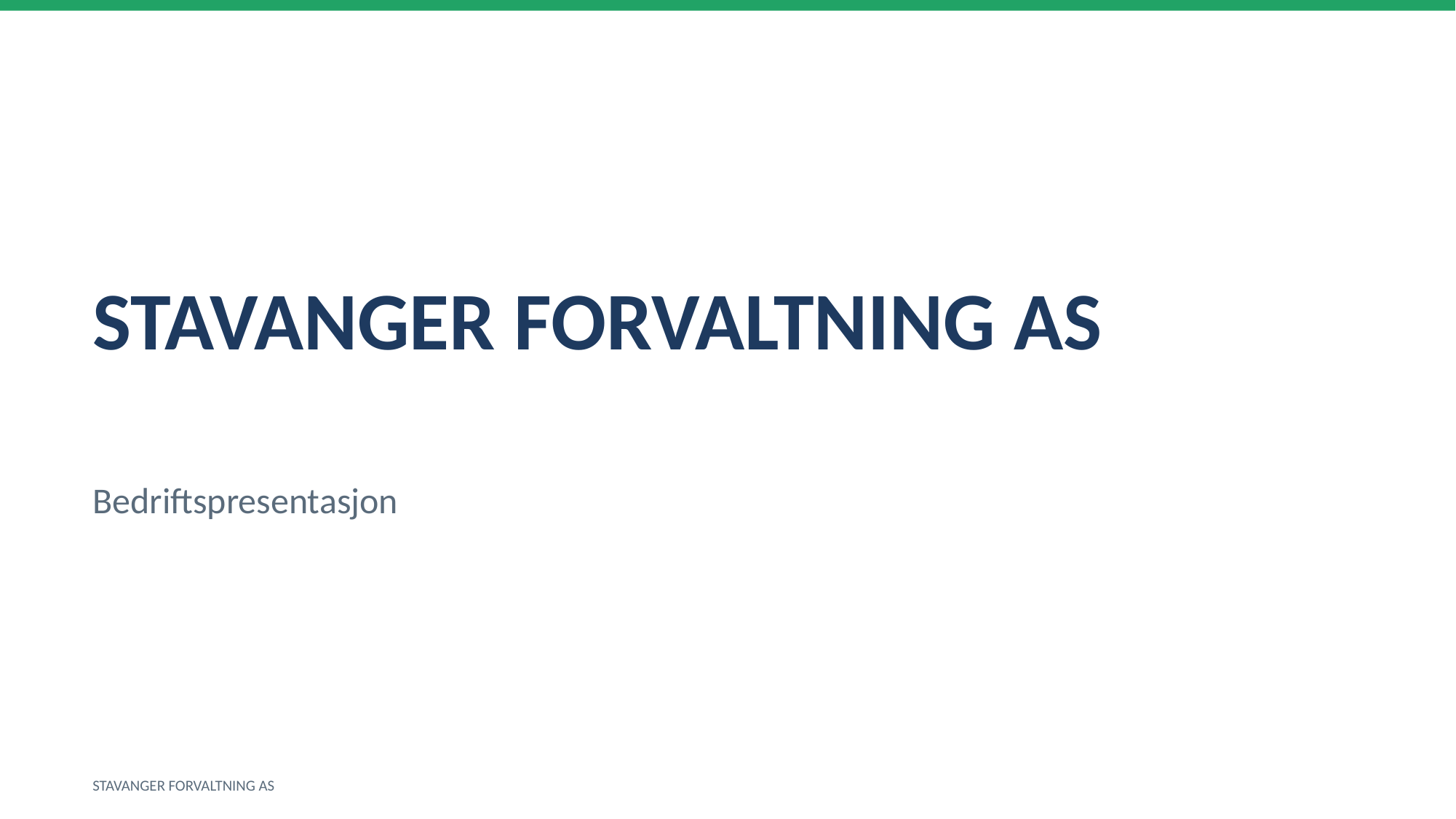

STAVANGER FORVALTNING AS
Bedriftspresentasjon
STAVANGER FORVALTNING AS